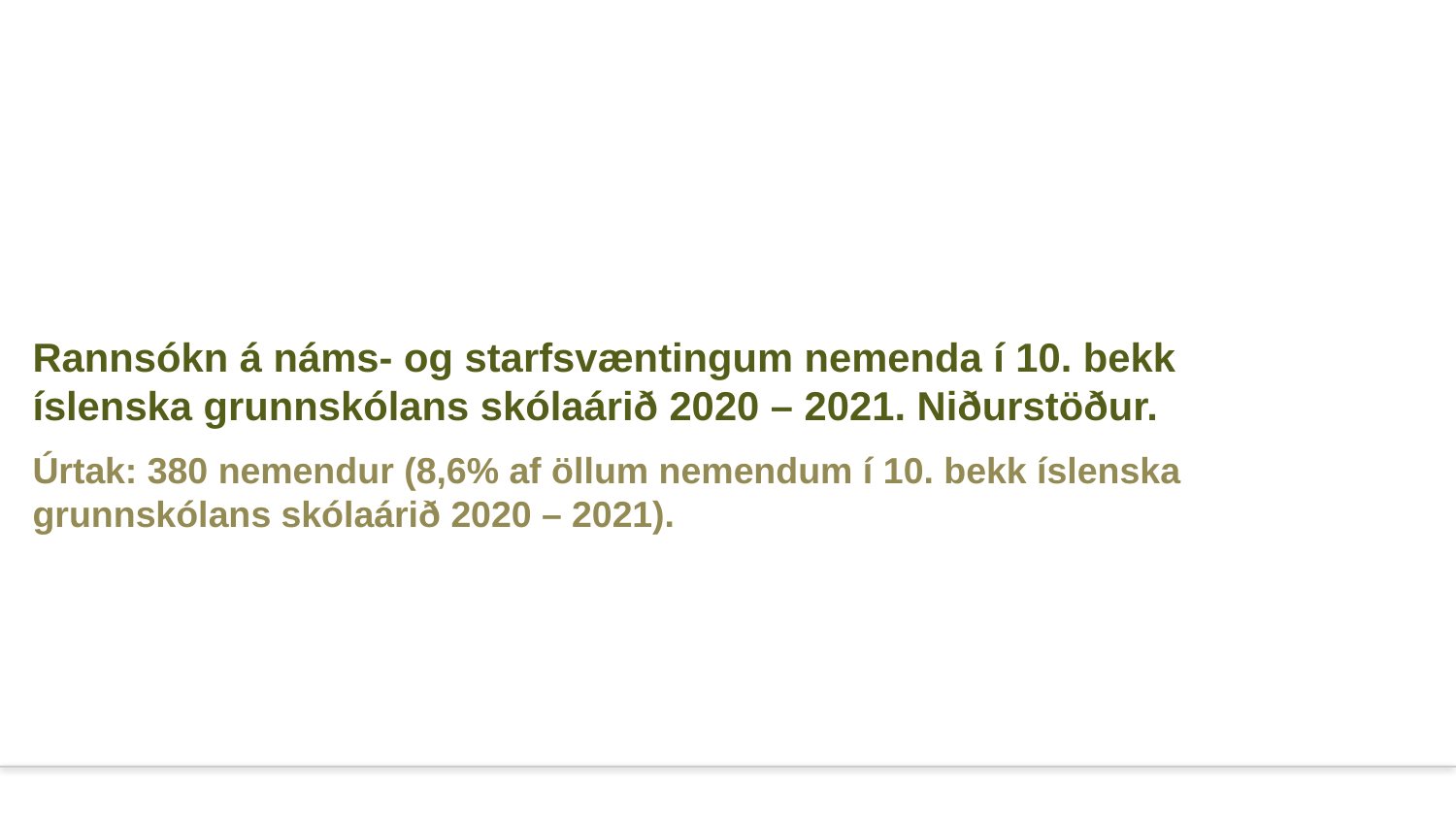

Rannsókn á náms- og starfsvæntingum nemenda í 10. bekk íslenska grunnskólans skólaárið 2020 – 2021. Niðurstöður.

# Úrtak: 380 nemendur (8,6% af öllum nemendum í 10. bekk íslenska grunnskólans skólaárið 2020 – 2021).